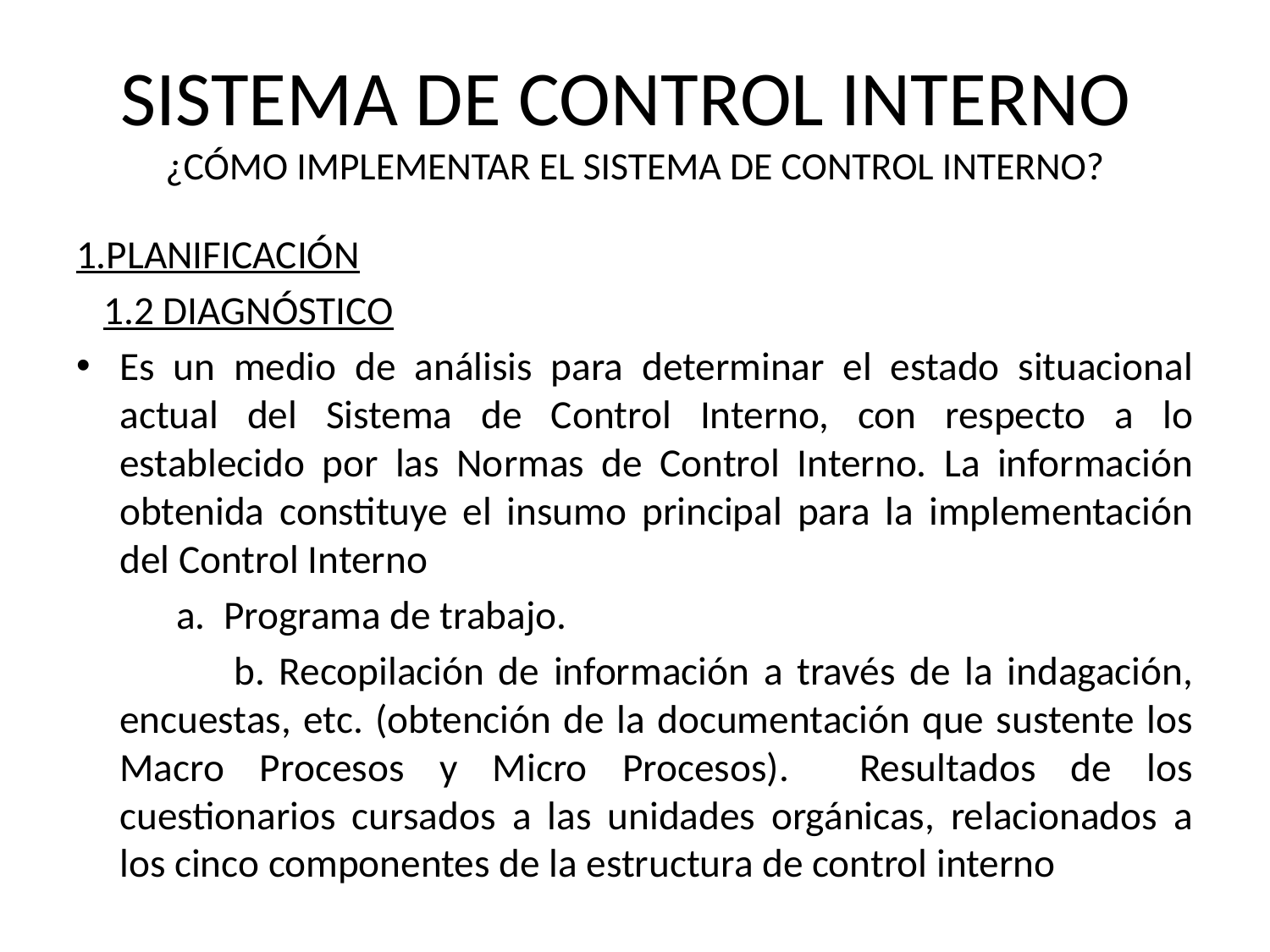

# SISTEMA DE CONTROL INTERNO ¿CÓMO IMPLEMENTAR EL SISTEMA DE CONTROL INTERNO?
1.PLANIFICACIÓN
   1.2 DIAGNÓSTICO
Es un medio de análisis para determinar el estado situacional actual del Sistema de Control Interno, con respecto a lo establecido por las Normas de Control Interno. La información obtenida constituye el insumo principal para la implementación del Control Interno
           a.  Programa de trabajo.
           b. Recopilación de información a través de la indagación, encuestas, etc. (obtención de la documentación que sustente los Macro Procesos y Micro Procesos).  Resultados de los cuestionarios cursados a las unidades orgánicas, relacionados a los cinco componentes de la estructura de control interno